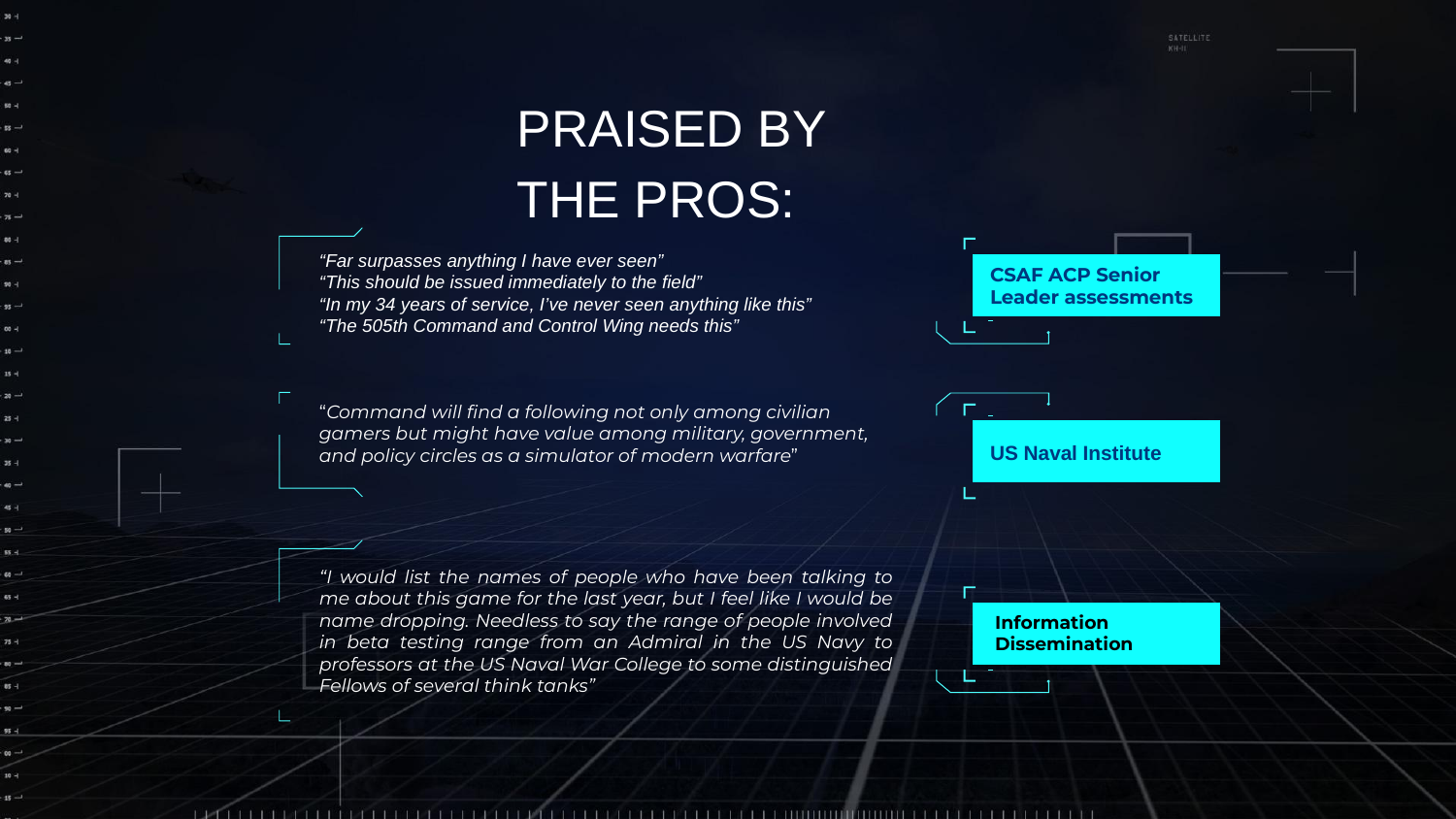

PRAISED BY THE PROS:

“Far surpasses anything I have ever seen”
“This should be issued immediately to the field”
“In my 34 years of service, I’ve never seen anything like this”
“The 505th Command and Control Wing needs this”

CSAF ACP Senior Leader assessments

“Command will find a following not only among civilian gamers but might have value among military, government, and policy circles as a simulator of modern warfare”

US Naval Institute

“I would list the names of people who have been talking to me about this game for the last year, but I feel like I would be name dropping. Needless to say the range of people involved in beta testing range from an Admiral in the US Navy to professors at the US Naval War College to some distinguished Fellows of several think tanks”

Information Dissemination